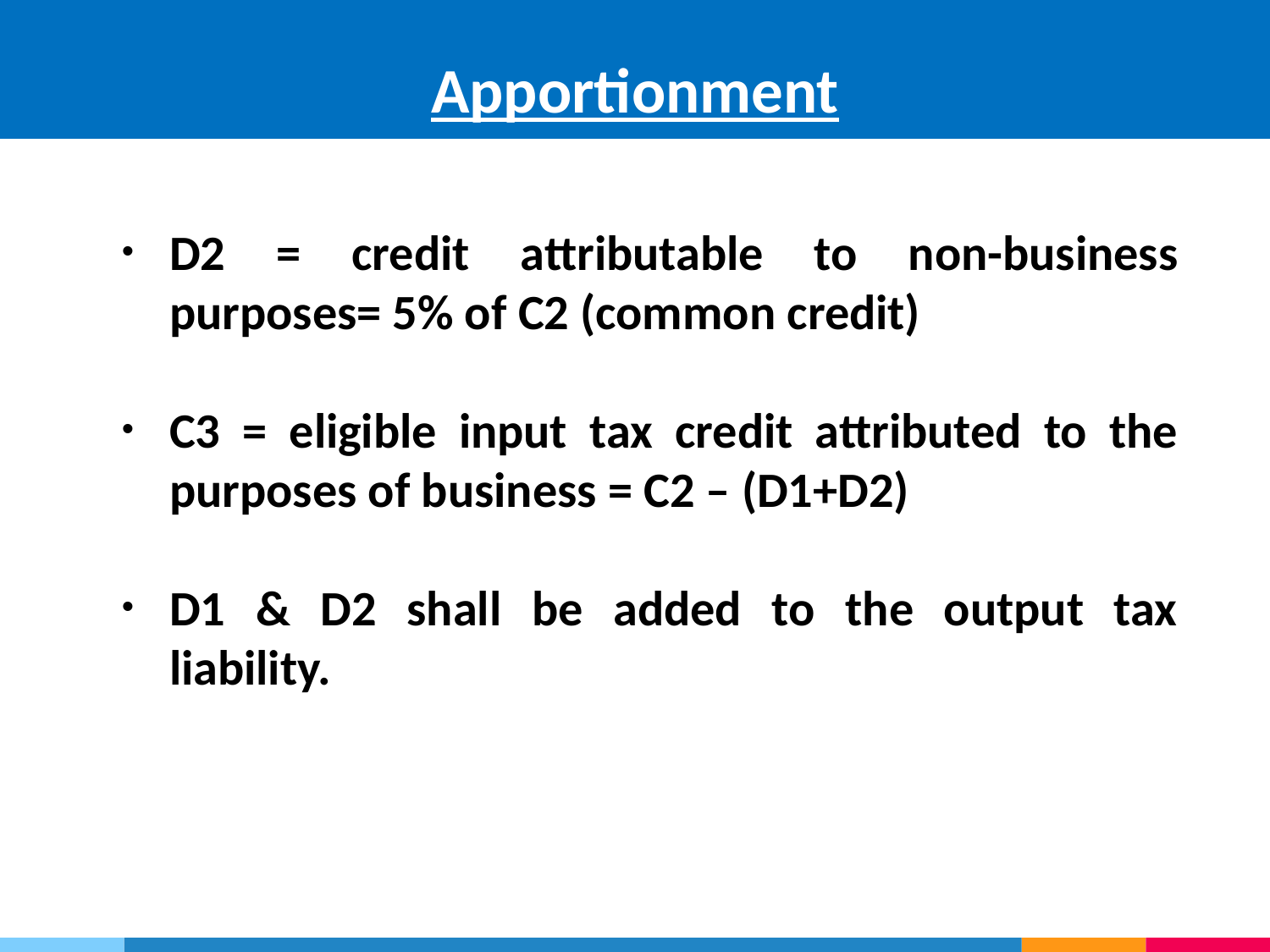

# Apportionment
D2 = credit attributable to non-business purposes= 5% of C2 (common credit)

C3 = eligible input tax credit attributed to the purposes of business = C2 – (D1+D2)

D1 & D2 shall be added to the output tax liability.